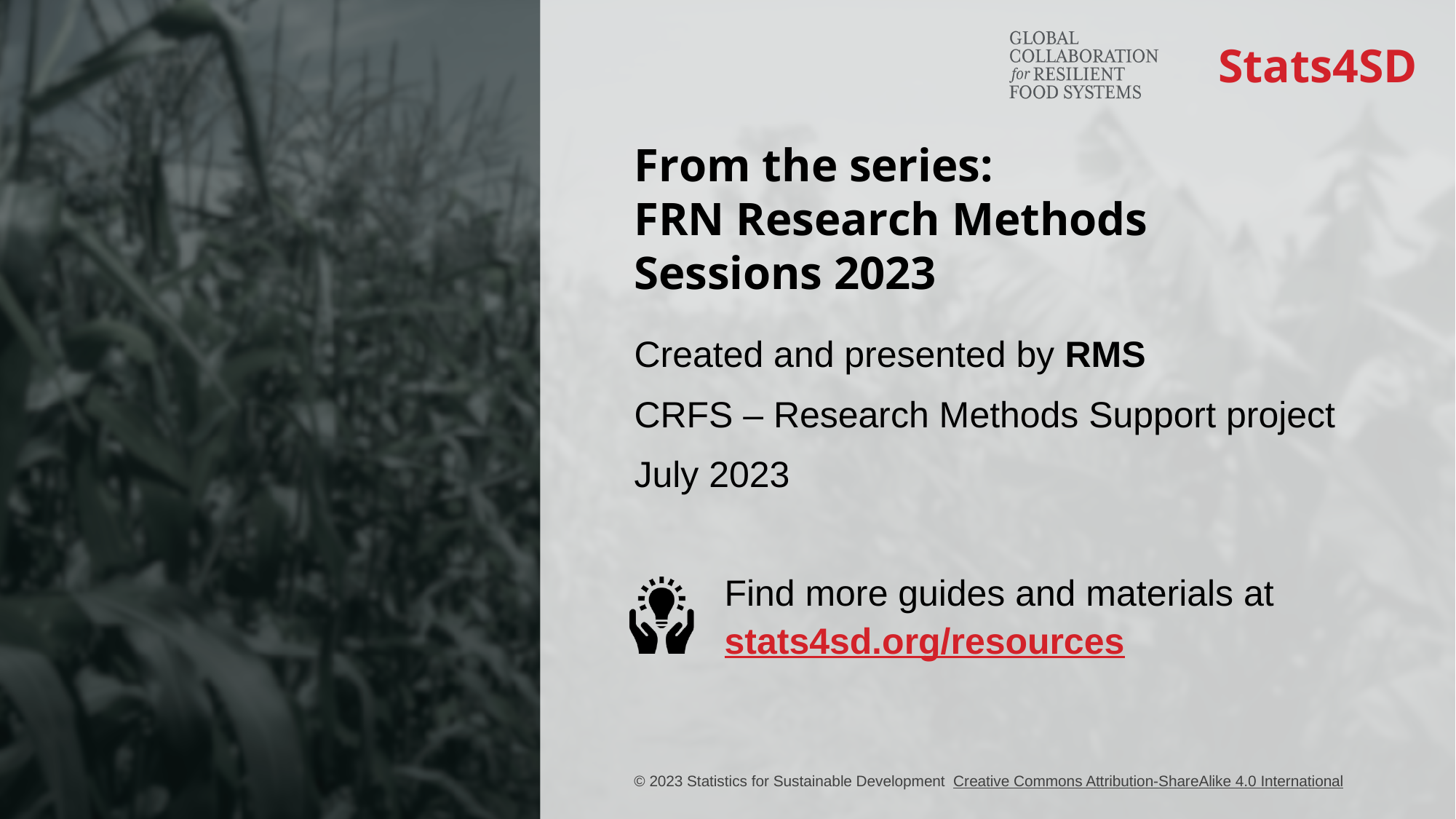

From the series:
FRN Research Methods Sessions 2023
Created and presented by RMS
CRFS – Research Methods Support project
July 2023